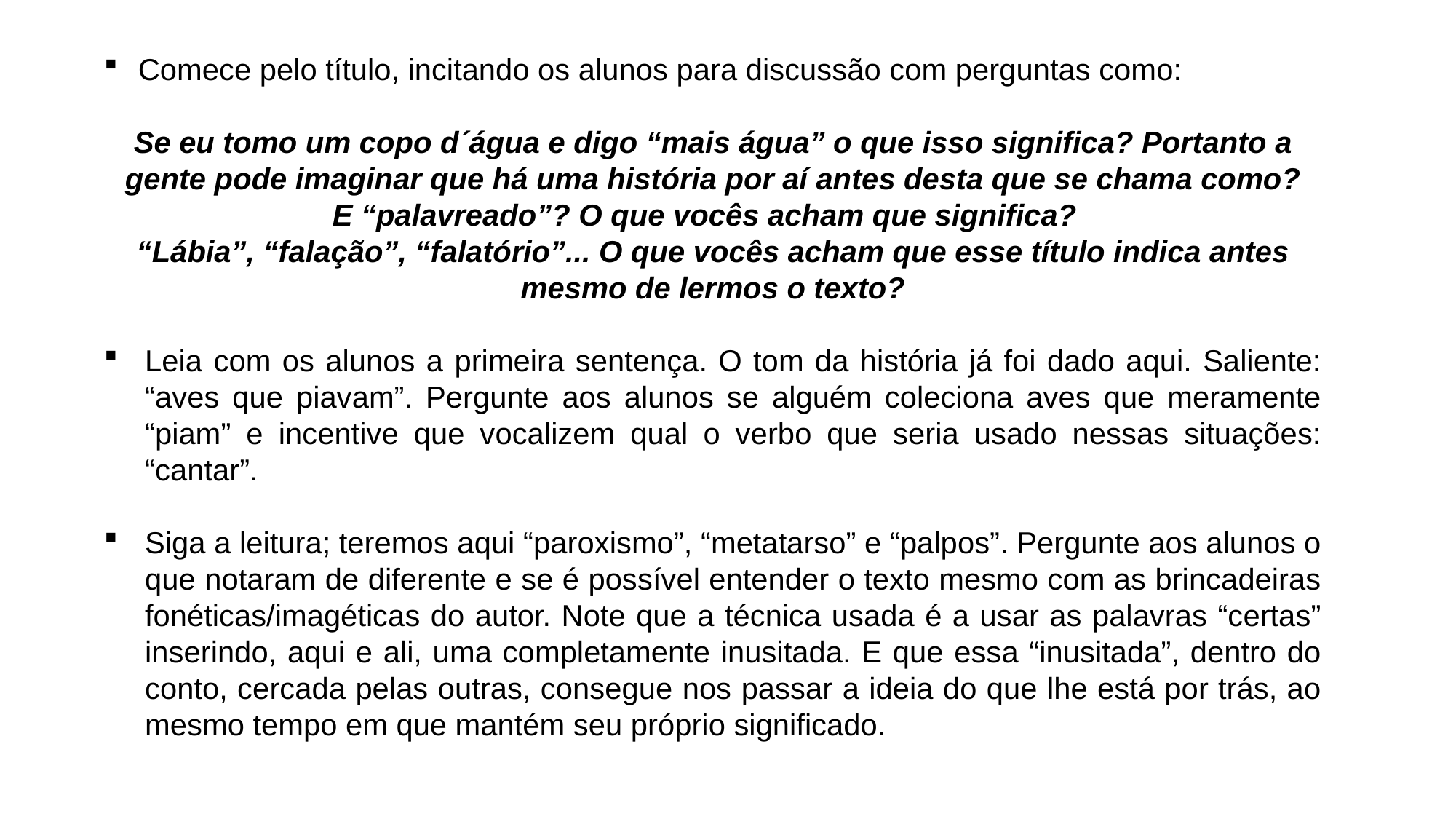

Comece pelo título, incitando os alunos para discussão com perguntas como:

Se eu tomo um copo d´água e digo “mais água” o que isso significa? Portanto a gente pode imaginar que há uma história por aí antes desta que se chama como?
E “palavreado”? O que vocês acham que significa?
“Lábia”, “falação”, “falatório”... O que vocês acham que esse título indica antes mesmo de lermos o texto?

Leia com os alunos a primeira sentença. O tom da história já foi dado aqui. Saliente: “aves que piavam”. Pergunte aos alunos se alguém coleciona aves que meramente “piam” e incentive que vocalizem qual o verbo que seria usado nessas situações: “cantar”.

Siga a leitura; teremos aqui “paroxismo”, “metatarso” e “palpos”. Pergunte aos alunos o que notaram de diferente e se é possível entender o texto mesmo com as brincadeiras fonéticas/imagéticas do autor. Note que a técnica usada é a usar as palavras “certas” inserindo, aqui e ali, uma completamente inusitada. E que essa “inusitada”, dentro do conto, cercada pelas outras, consegue nos passar a ideia do que lhe está por trás, ao mesmo tempo em que mantém seu próprio significado.